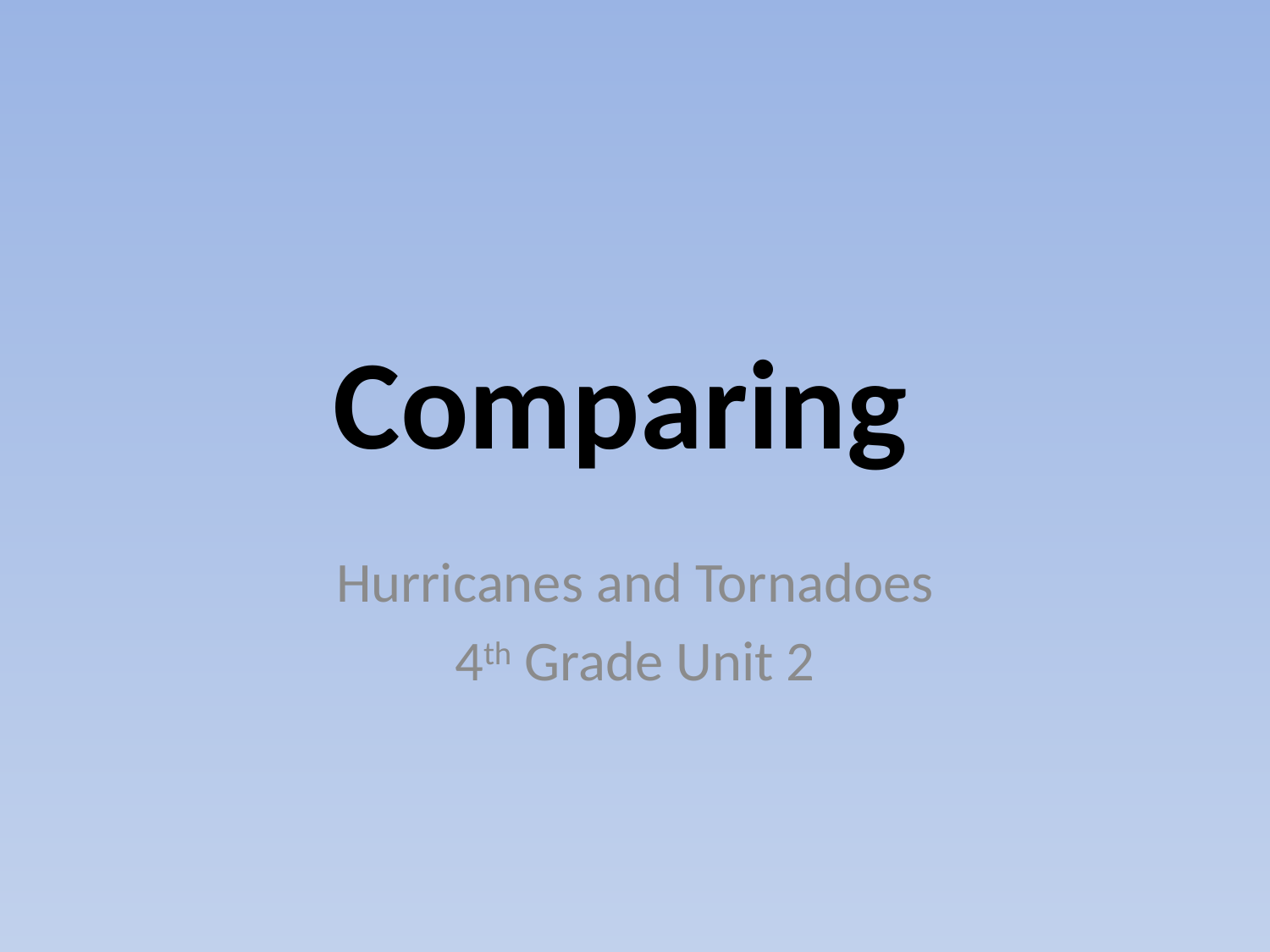

# Comparing
Hurricanes and Tornadoes
4th Grade Unit 2